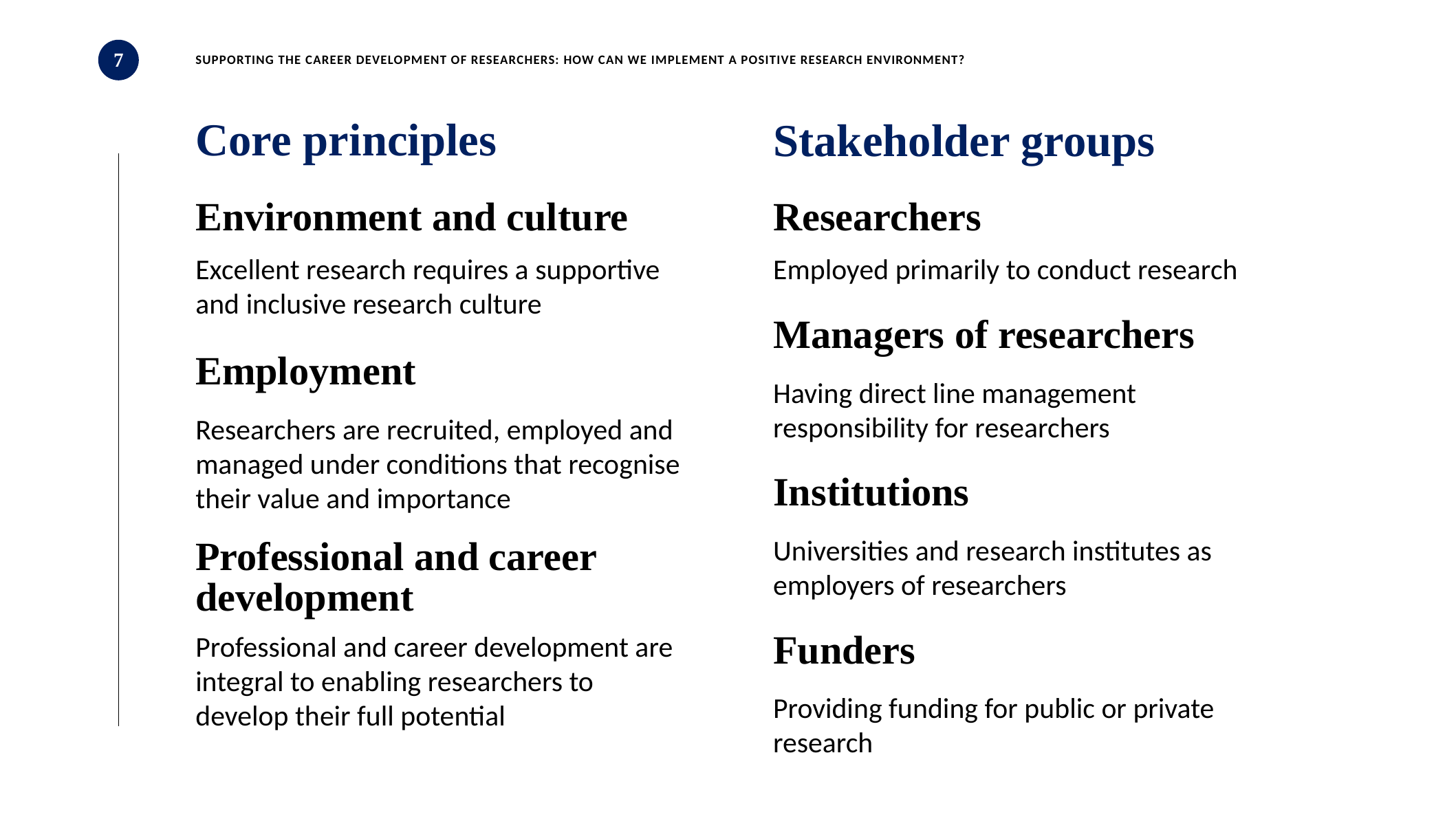

Supporting the career development of researchers: how can we implement a positive research environment?
7
Core principles
Stakeholder groups
Environment and culture
Researchers
Excellent research requires a supportive and inclusive research culture
Employed primarily to conduct research
Managers of researchers
Employment
Having direct line management responsibility for researchers
Researchers are recruited, employed and managed under conditions that recognise their value and importance
Institutions
Universities and research institutes as employers of researchers
Professional and career
development
Professional and career development are integral to enabling researchers to develop their full potential
Funders
Providing funding for public or private research